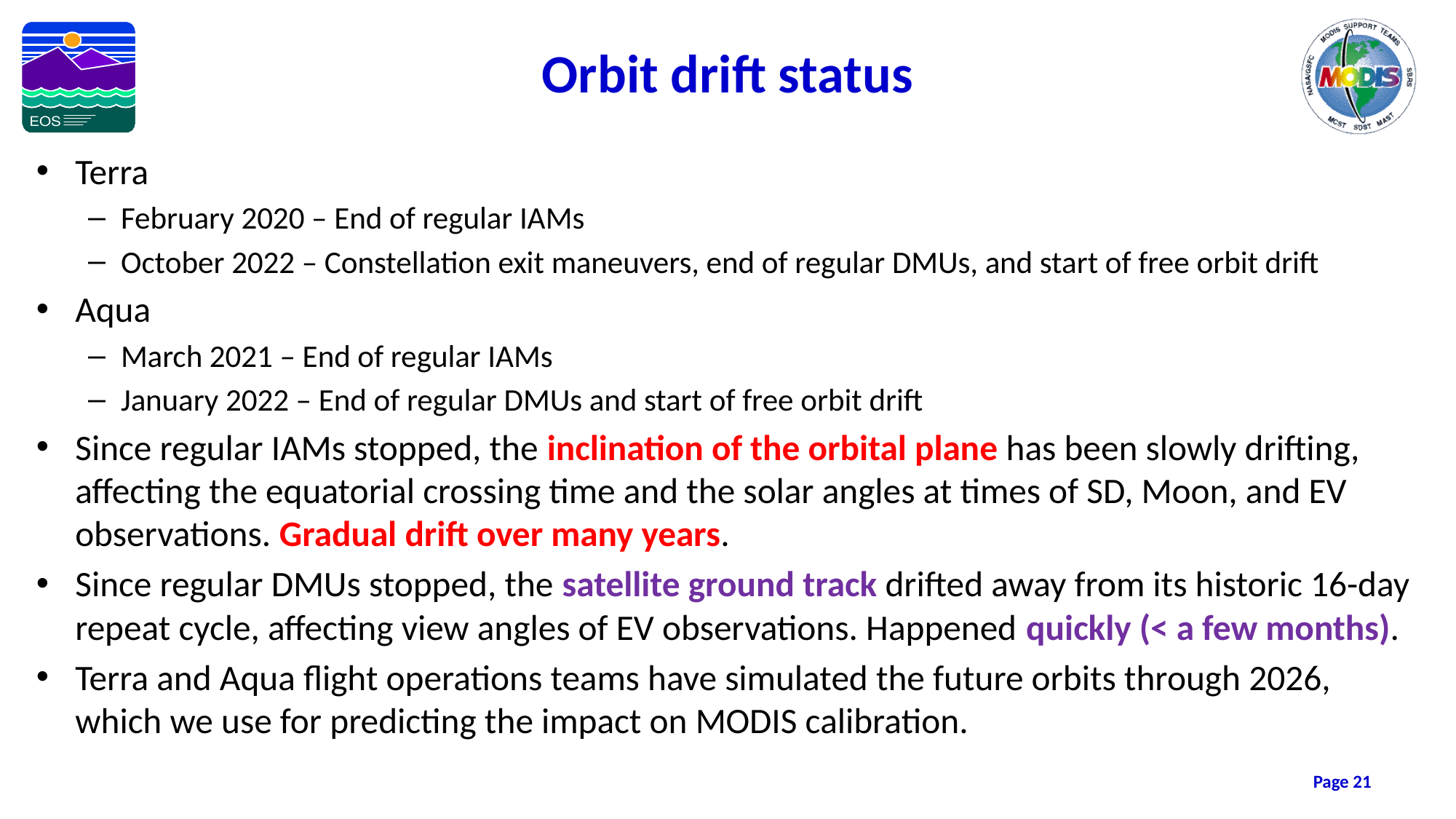

# Orbit drift status
Terra
February 2020 – End of regular IAMs
October 2022 – Constellation exit maneuvers, end of regular DMUs, and start of free orbit drift
Aqua
March 2021 – End of regular IAMs
January 2022 – End of regular DMUs and start of free orbit drift
Since regular IAMs stopped, the inclination of the orbital plane has been slowly drifting, affecting the equatorial crossing time and the solar angles at times of SD, Moon, and EV observations. Gradual drift over many years.
Since regular DMUs stopped, the satellite ground track drifted away from its historic 16-day repeat cycle, affecting view angles of EV observations. Happened quickly (< a few months).
Terra and Aqua flight operations teams have simulated the future orbits through 2026, which we use for predicting the impact on MODIS calibration.
Page 21